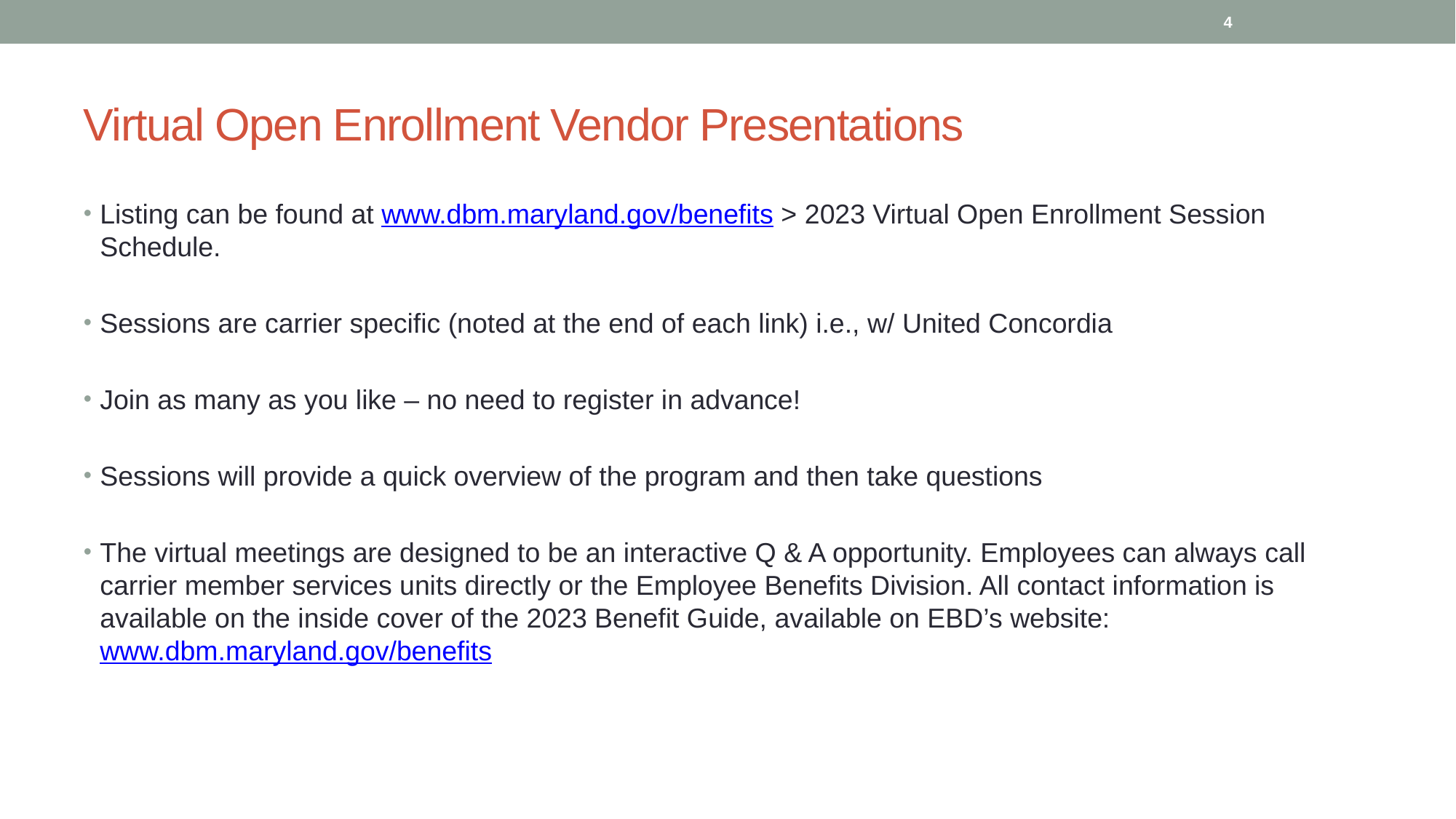

4
# Virtual Open Enrollment Vendor Presentations
Listing can be found at www.dbm.maryland.gov/benefits > 2023 Virtual Open Enrollment Session Schedule.

Sessions are carrier specific (noted at the end of each link) i.e., w/ United Concordia

Join as many as you like – no need to register in advance!

Sessions will provide a quick overview of the program and then take questions

The virtual meetings are designed to be an interactive Q & A opportunity. Employees can always call carrier member services units directly or the Employee Benefits Division. All contact information is available on the inside cover of the 2023 Benefit Guide, available on EBD’s website: www.dbm.maryland.gov/benefits